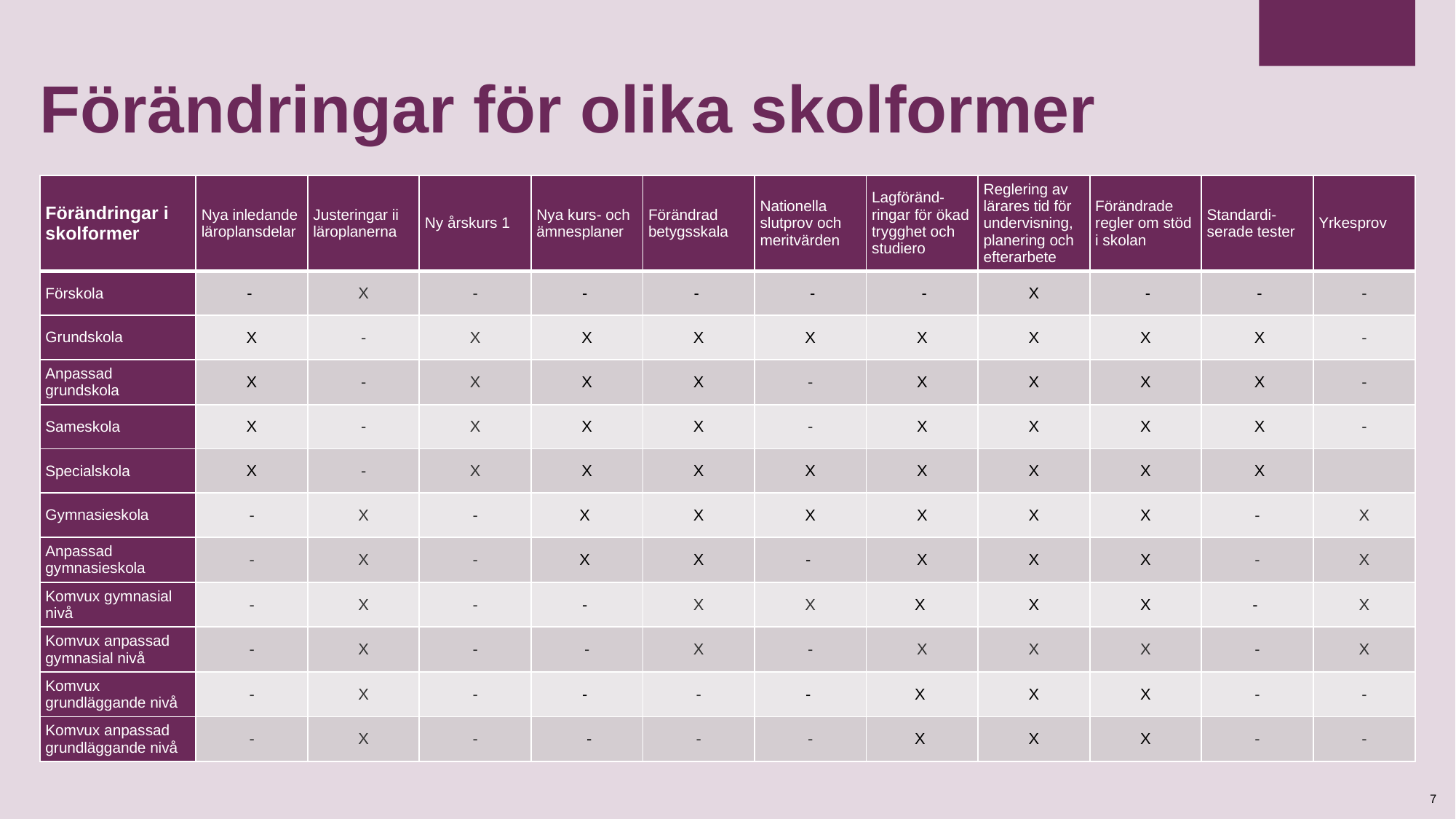

# Förändringar för olika skolformer
| Förändringar i skolformer | Nya inledande läroplansdelar | Justeringar ii läroplanerna | Ny årskurs 1 | Nya kurs- och ämnesplaner | Förändrad betygsskala | Nationella slutprov och meritvärden | Lagföränd- ringar för ökad trygghet och studiero | Reglering av lärares tid för undervisning, planering och efterarbete | Förändrade regler om stöd i skolan | Standardi-serade tester | Yrkesprov |
| --- | --- | --- | --- | --- | --- | --- | --- | --- | --- | --- | --- |
| Förskola | - | X | - | - | - | - | - | X | - | - | - |
| Grundskola | X | - | X | X | X | X | X | X | X | X | - |
| Anpassad grundskola | X | - | X | X | X | - | X | X | X | X | - |
| Sameskola | X | - | X | X | X | - | X | X | X | X | - |
| Specialskola | X | - | X | X | X | X | X | X | X | X |  |
| Gymnasieskola | - | X | - | X | X | X | X | X | X | - | X |
| Anpassad gymnasieskola | - | X | - | X | X | - | X | X | X | - | X |
| Komvux gymnasial nivå | - | X | - | - | X | X | X | X | X | - | X |
| Komvux anpassad gymnasial nivå | - | X | - | - | X | - | X | X | X | - | X |
| Komvux grundläggande nivå | - | X | - | - | - | - | X | X | X | - | - |
| Komvux anpassad grundläggande nivå | - | X | - | - | - | - | X | X | X | - | - |
7